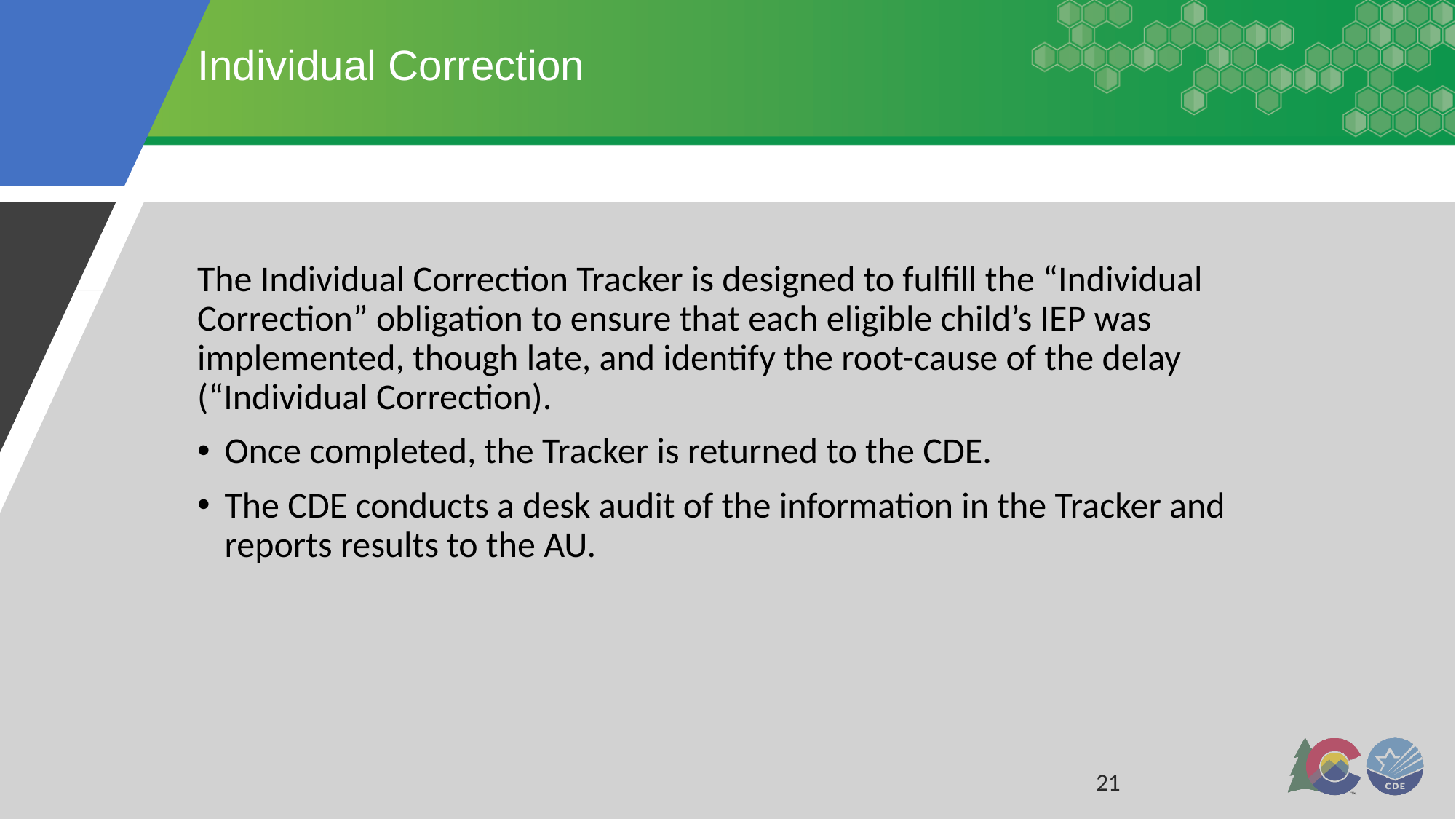

# Individual Correction

The Individual Correction Tracker is designed to fulfill the “Individual Correction” obligation to ensure that each eligible child’s IEP was implemented, though late, and identify the root-cause of the delay (“Individual Correction).
Once completed, the Tracker is returned to the CDE.
The CDE conducts a desk audit of the information in the Tracker and reports results to the AU.

21